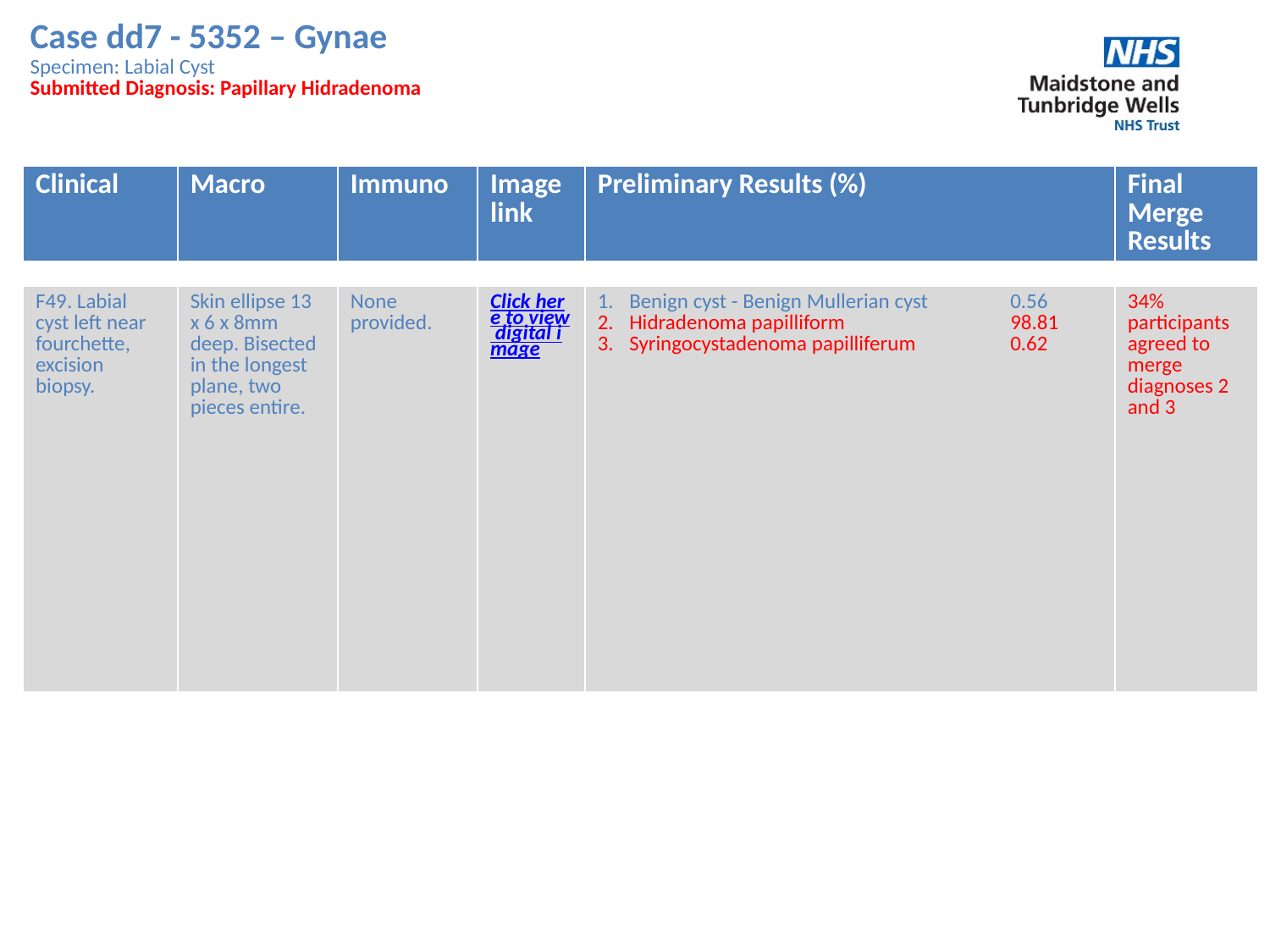

Case dd7 - 5352 – Gynae
Specimen: Labial Cyst
Submitted Diagnosis: Papillary Hidradenoma
| Clinical | Macro | Immuno | Image link | Preliminary Results (%) | Final Merge Results |
| --- | --- | --- | --- | --- | --- |
| F49. Labial cyst left near fourchette, excision biopsy. | Skin ellipse 13 x 6 x 8mm deep. Bisected in the longest plane, two pieces entire. | None provided. | Click here to view digital image | Benign cyst - Benign Mullerian cyst 0.56 Hidradenoma papilliform 98.81 Syringocystadenoma papilliferum 0.62 | 34% participants agreed to merge diagnoses 2 and 3 |
| --- | --- | --- | --- | --- | --- |